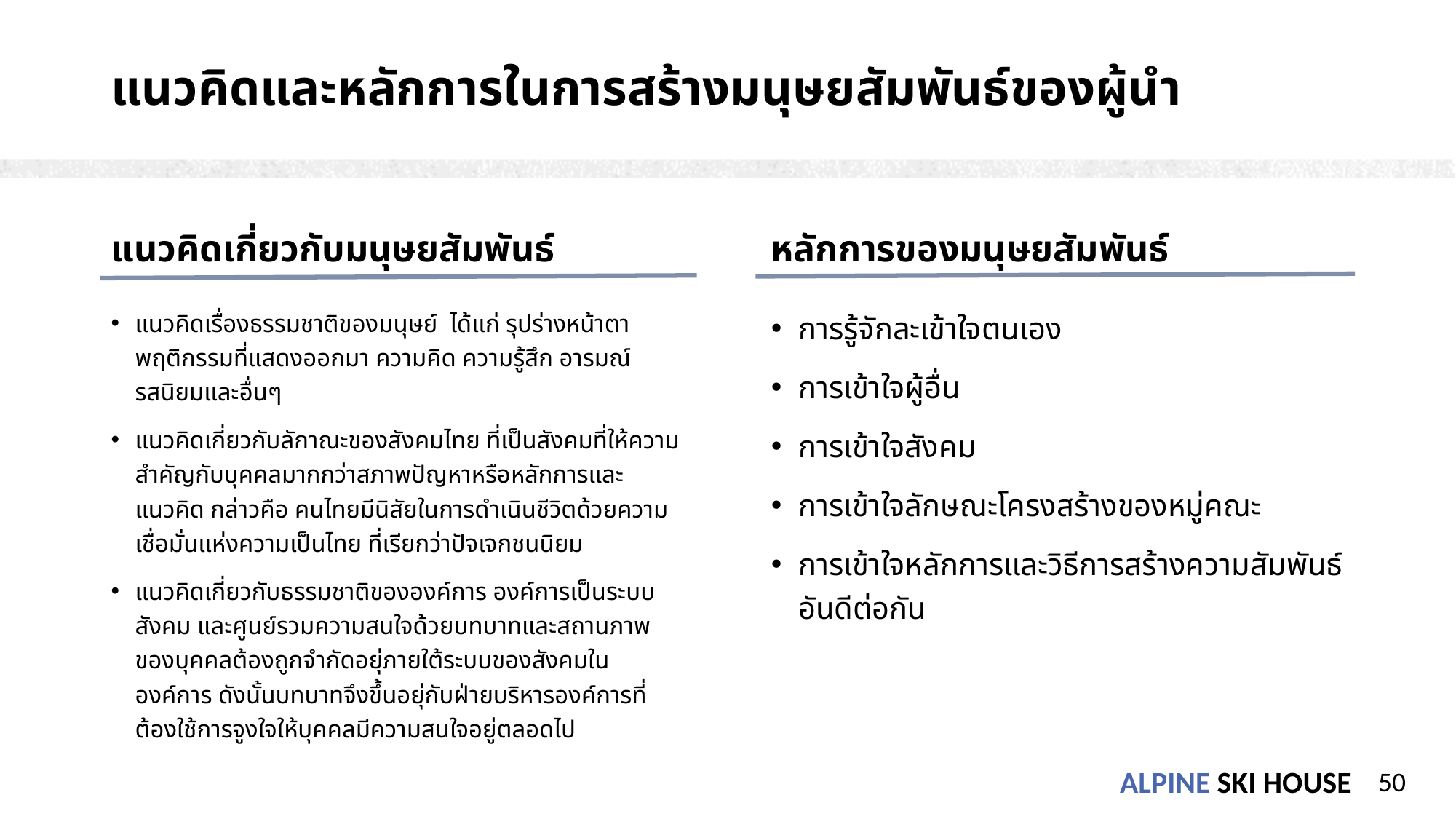

# แนวคิดและหลักการในการสร้างมนุษยสัมพันธ์ของผู้นำ
แนวคิดเกี่ยวกับมนุษยสัมพันธ์
หลักการของมนุษยสัมพันธ์
แนวคิดเรื่องธรรมชาติของมนุษย์  ได้แก่ รุปร่างหน้าตา พฤติกรรมที่แสดงออกมา ความคิด ความรู้สึก อารมณ์ รสนิยมและอื่นๆ
แนวคิดเกี่ยวกับลักาณะของสังคมไทย ที่เป็นสังคมที่ให้ความสำคัญกับบุคคลมากกว่าสภาพปัญหาหรือหลักการและแนวคิด กล่าวคือ คนไทยมีนิสัยในการดำเนินชีวิตด้วยความเชื่อมั่นแห่งความเป็นไทย ที่เรียกว่าปัจเจกชนนิยม
แนวคิดเกี่ยวกับธรรมชาติขององค์การ องค์การเป็นระบบสังคม และศูนย์รวมความสนใจด้วยบทบาทและสถานภาพของบุคคลต้องถูกจำกัดอยุ่ภายใต้ระบบของสังคมในองค์การ ดังนั้นบทบาทจึงขึ้นอยุ่กับฝ่ายบริหารองค์การที่ต้องใช้การจูงใจให้บุคคลมีความสนใจอยู่ตลอดไป
การรู้จักละเข้าใจตนเอง
การเข้าใจผู้อื่น
การเข้าใจสังคม
การเข้าใจลักษณะโครงสร้างของหมู่คณะ
การเข้าใจหลักการและวิธีการสร้างความสัมพันธ์อันดีต่อกัน
50